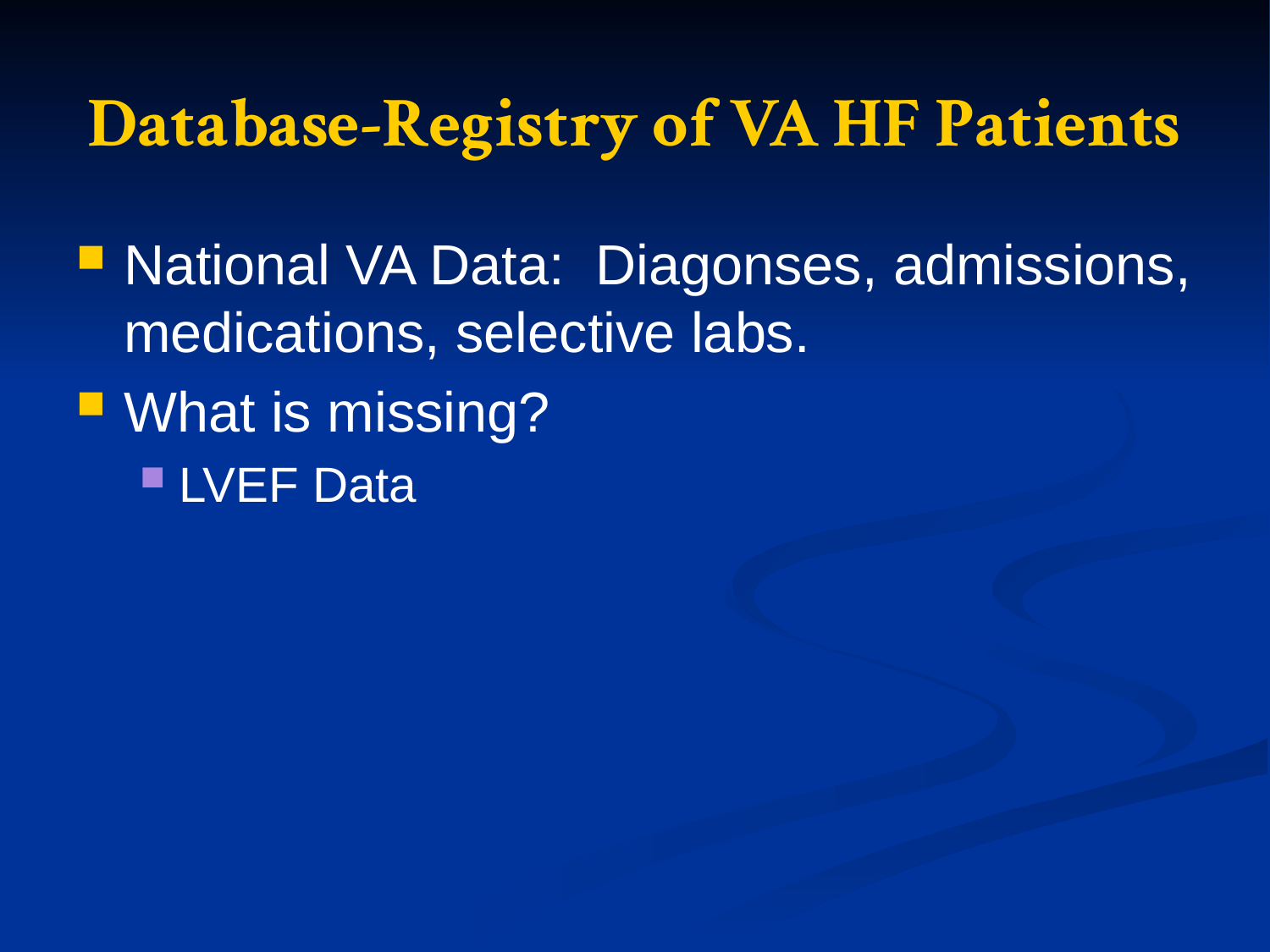

# Database-Registry of VA HF Patients
National VA Data:  Diagonses, admissions, medications, selective labs.
What is missing?
LVEF Data